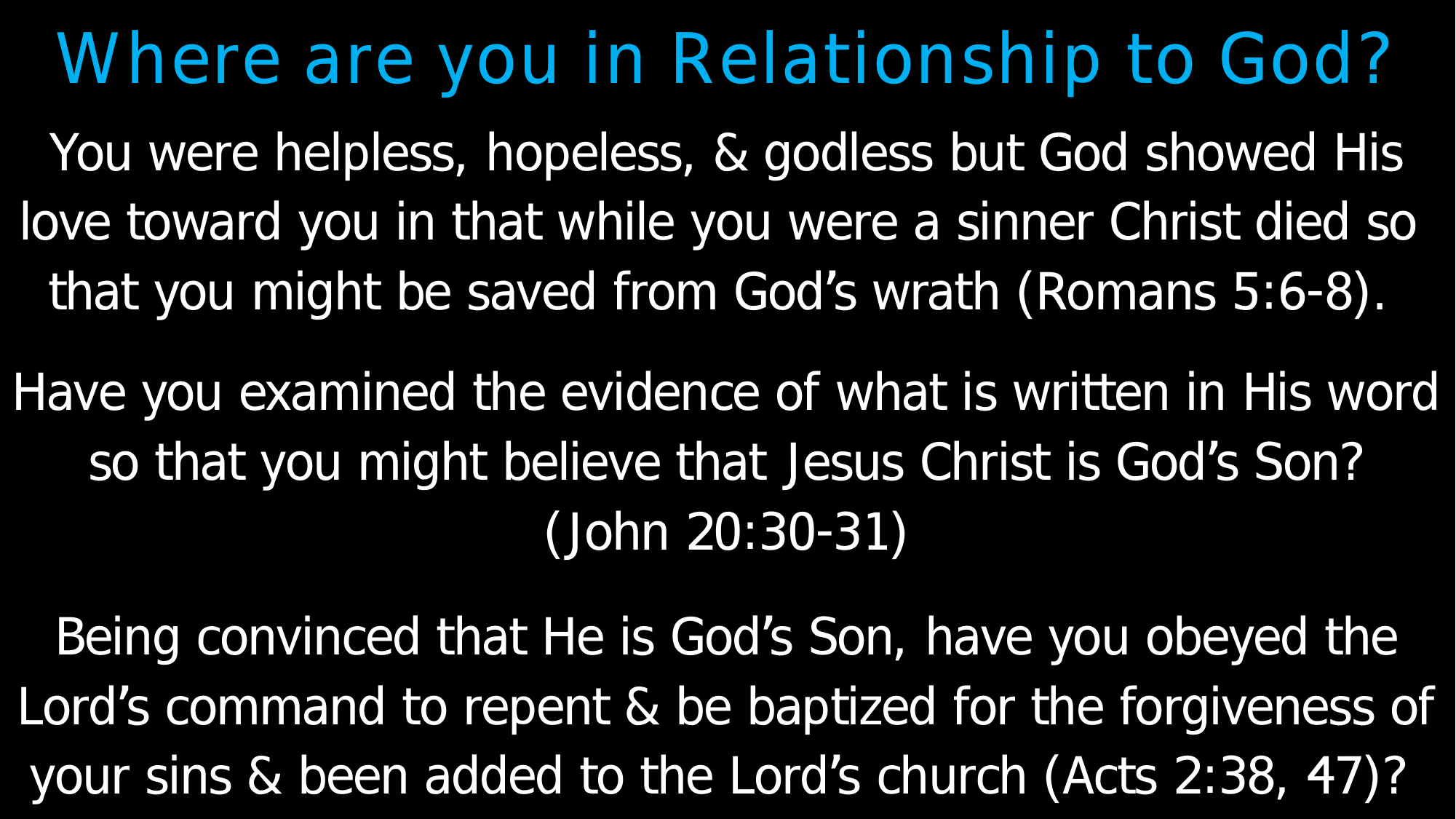

# Where are you in Relationship to God?
You were helpless, hopeless, & godless but God showed His
love toward you in that while you were a sinner Christ died so
that you might be saved from God’s wrath (Romans 5:6-8).

Have you examined the evidence of what is written in His word
so that you might believe that Jesus Christ is God’s Son?
(John 20:30-31)

Being convinced that He is God’s Son, have you obeyed the
Lord’s command to repent & be baptized for the forgiveness of
your sins & been added to the Lord’s church (Acts 2:38, 47)?